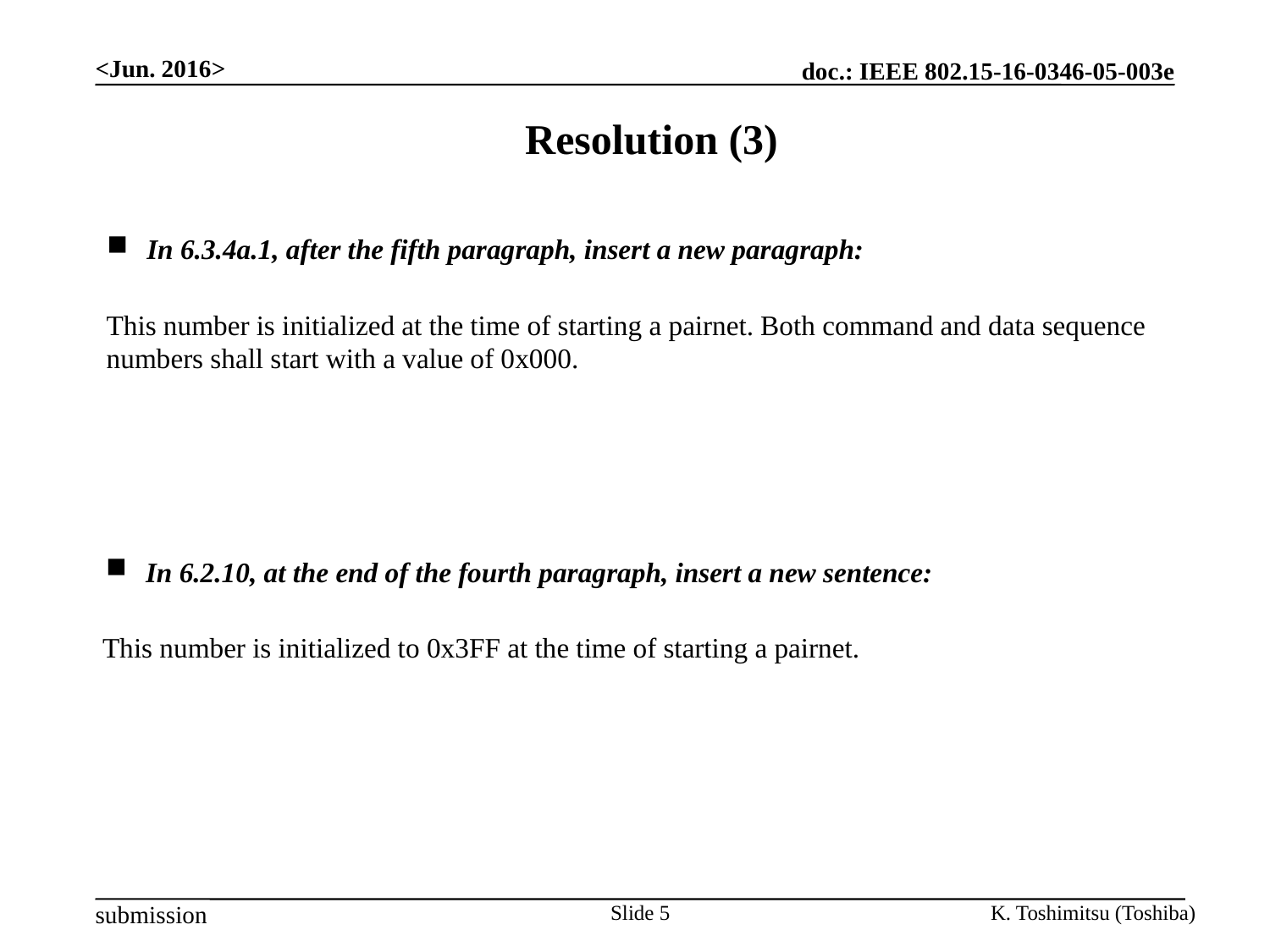

<Jun. 2016>
Resolution (3)
In 6.3.4a.1, after the fifth paragraph, insert a new paragraph:

This number is initialized at the time of starting a pairnet. Both command and data sequence numbers shall start with a value of 0x000.
In 6.2.10, at the end of the fourth paragraph, insert a new sentence:
This number is initialized to 0x3FF at the time of starting a pairnet.
Slide 5
K. Toshimitsu (Toshiba)